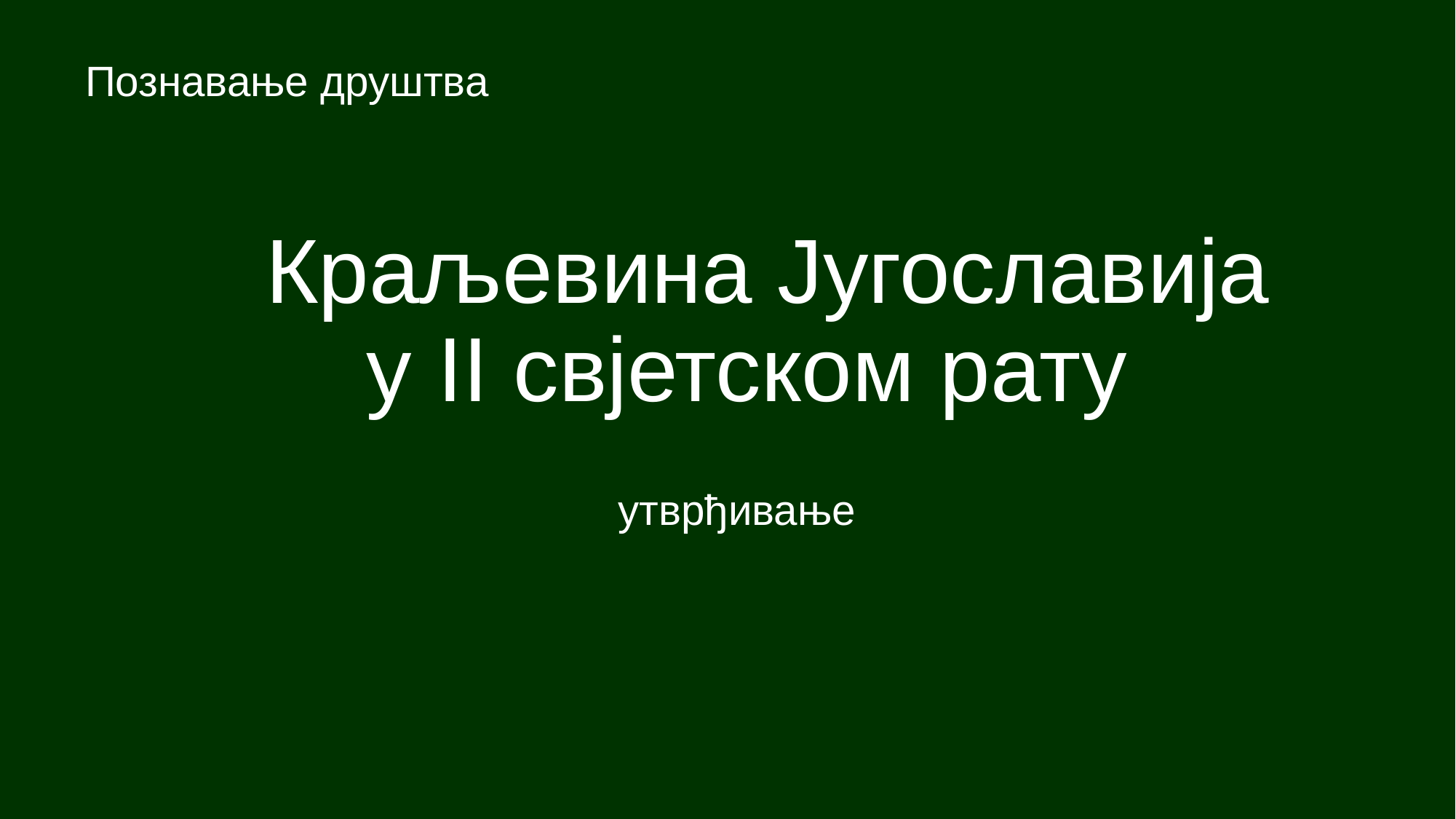

Познавање друштва
Краљевина Југославија
    у II свјетском рату
утврђивање